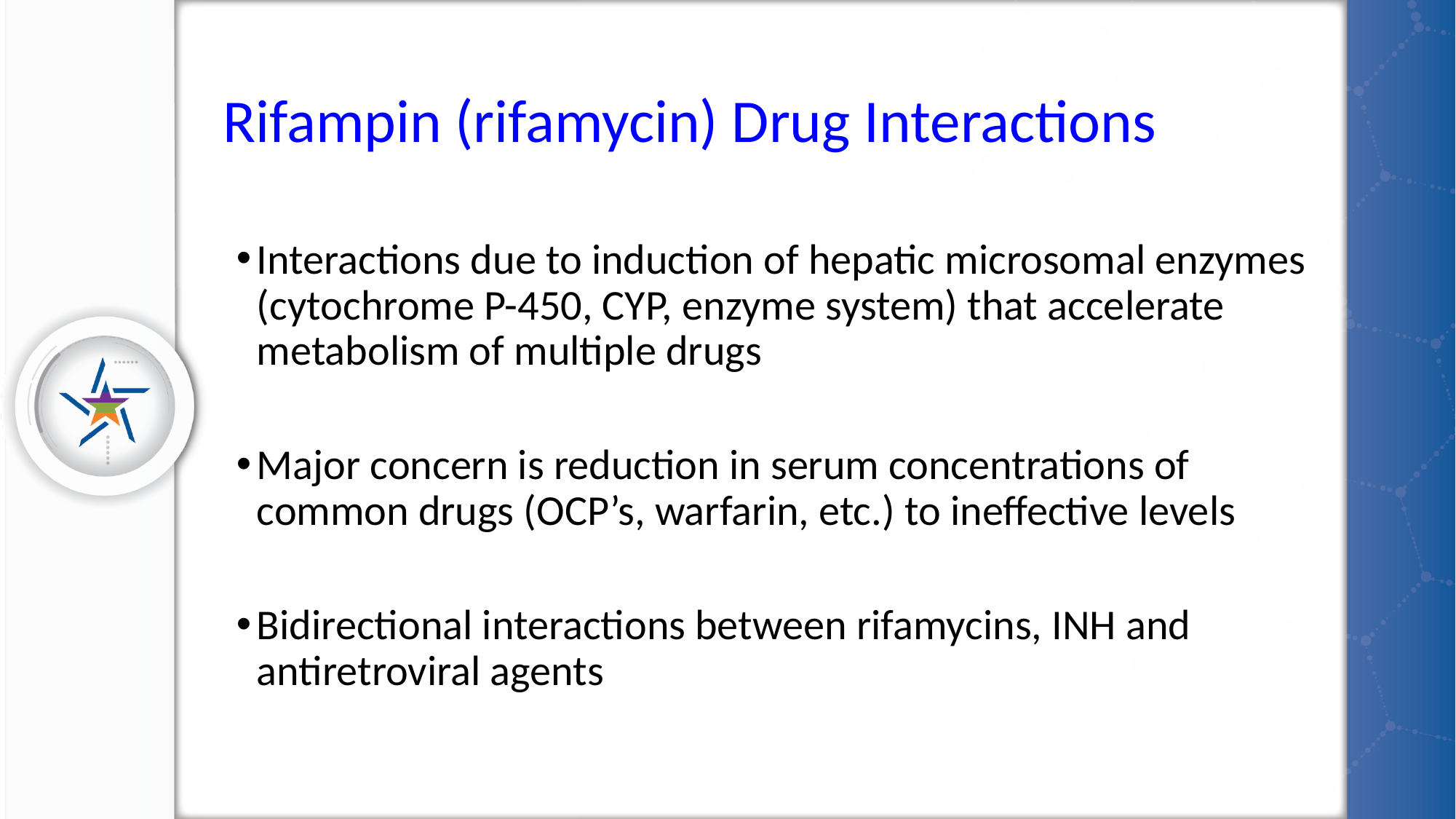

# Rifampin (rifamycin) Drug Interactions
Interactions due to induction of hepatic microsomal enzymes (cytochrome P-450, CYP, enzyme system) that accelerate metabolism of multiple drugs

Major concern is reduction in serum concentrations of common drugs (OCP’s, warfarin, etc.) to ineffective levels

Bidirectional interactions between rifamycins, INH and antiretroviral agents